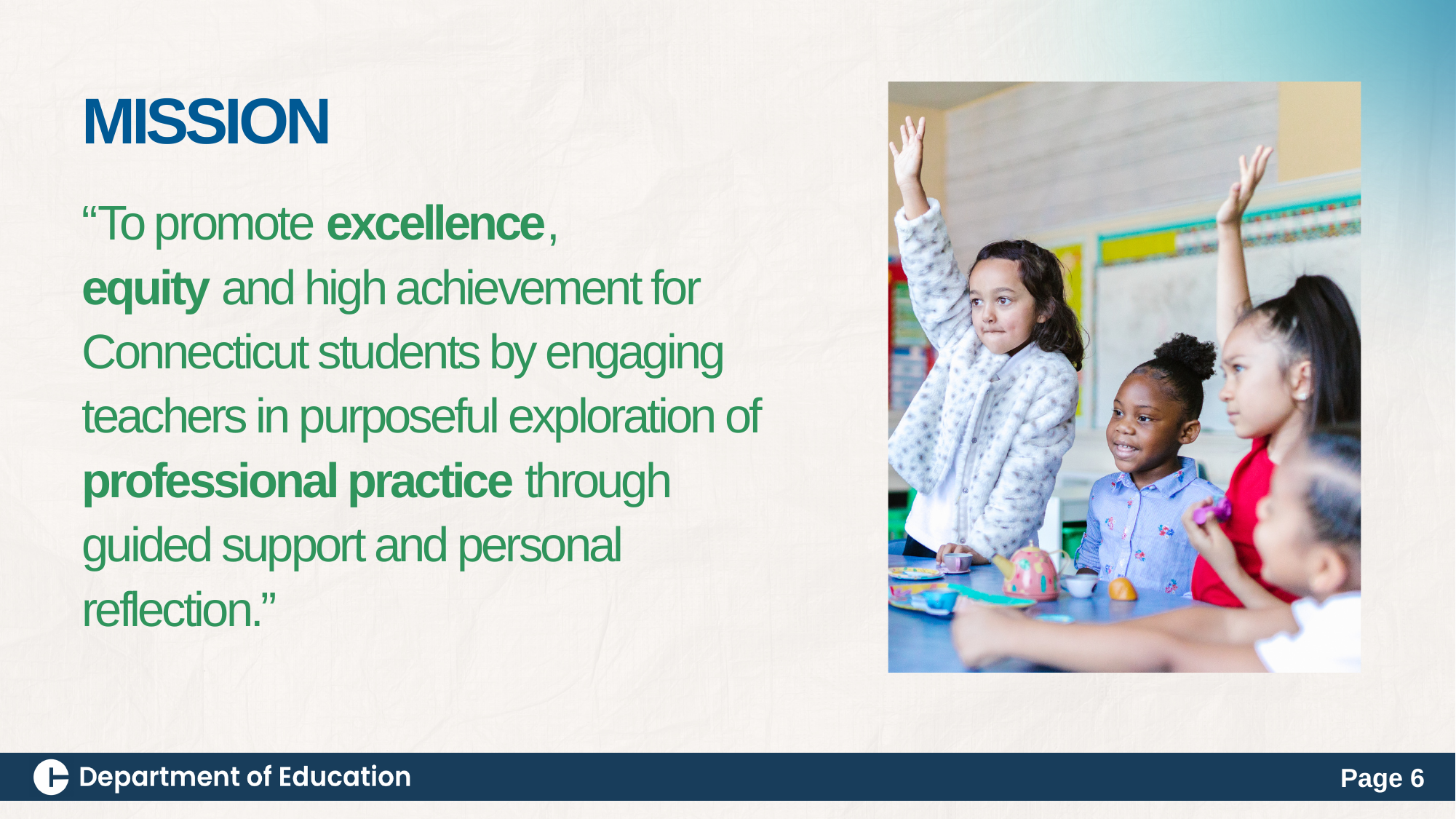

MISSION
“To promote excellence,
equity and high achievement for Connecticut students by engaging teachers in purposeful exploration of professional practice through guided support and personal reflection.”

Page 6